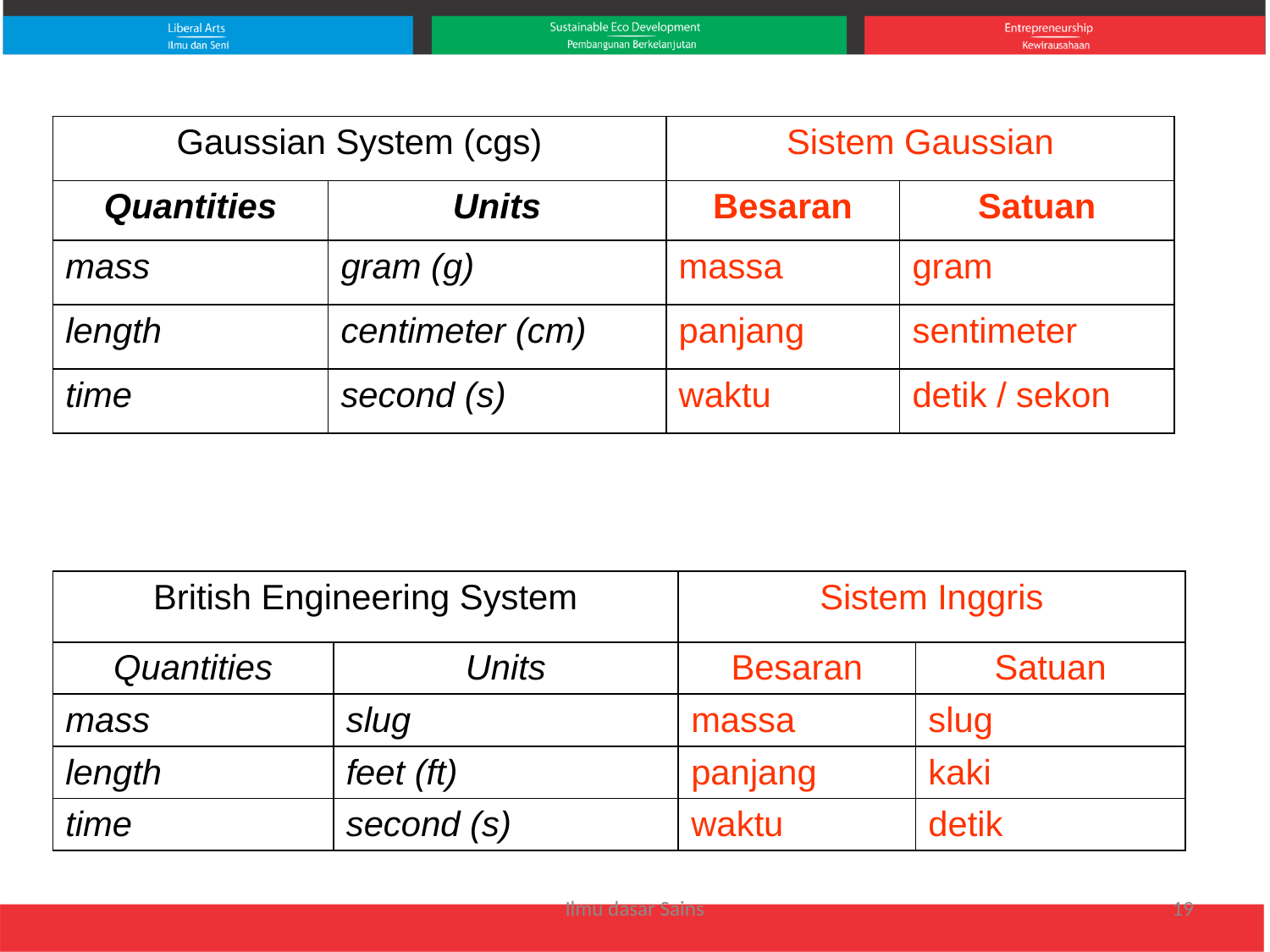

| Gaussian System (cgs) |  | Sistem Gaussian |  |
| --- | --- | --- | --- |
| Quantities | Units | Besaran | Satuan |
| mass | gram (g) | massa | gram |
| length | centimeter (cm) | panjang | sentimeter |
| time | second (s) | waktu | detik / sekon |
| British Engineering System |  | Sistem Inggris |  |
| --- | --- | --- | --- |
| Quantities | Units | Besaran | Satuan |
| mass | slug | massa | slug |
| length | feet (ft) | panjang | kaki |
| time | second (s) | waktu | detik |
Ilmu dasar Sains
19